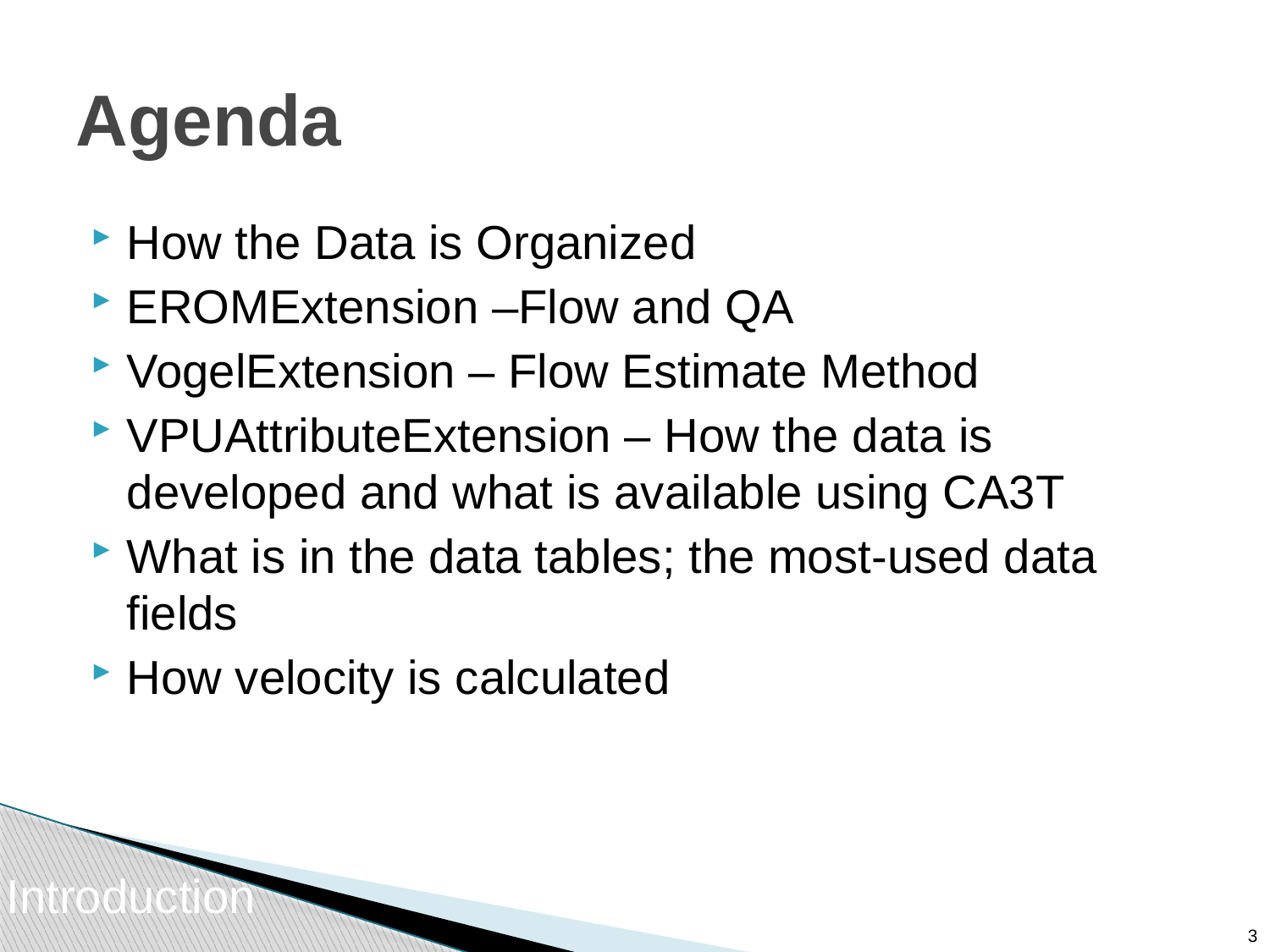

# Agenda
How the Data is Organized
EROMExtension –Flow and QA
VogelExtension – Flow Estimate Method
VPUAttributeExtension – How the data is developed and what is available using CA3T
What is in the data tables; the most-used data fields
How velocity is calculated
Introduction
3